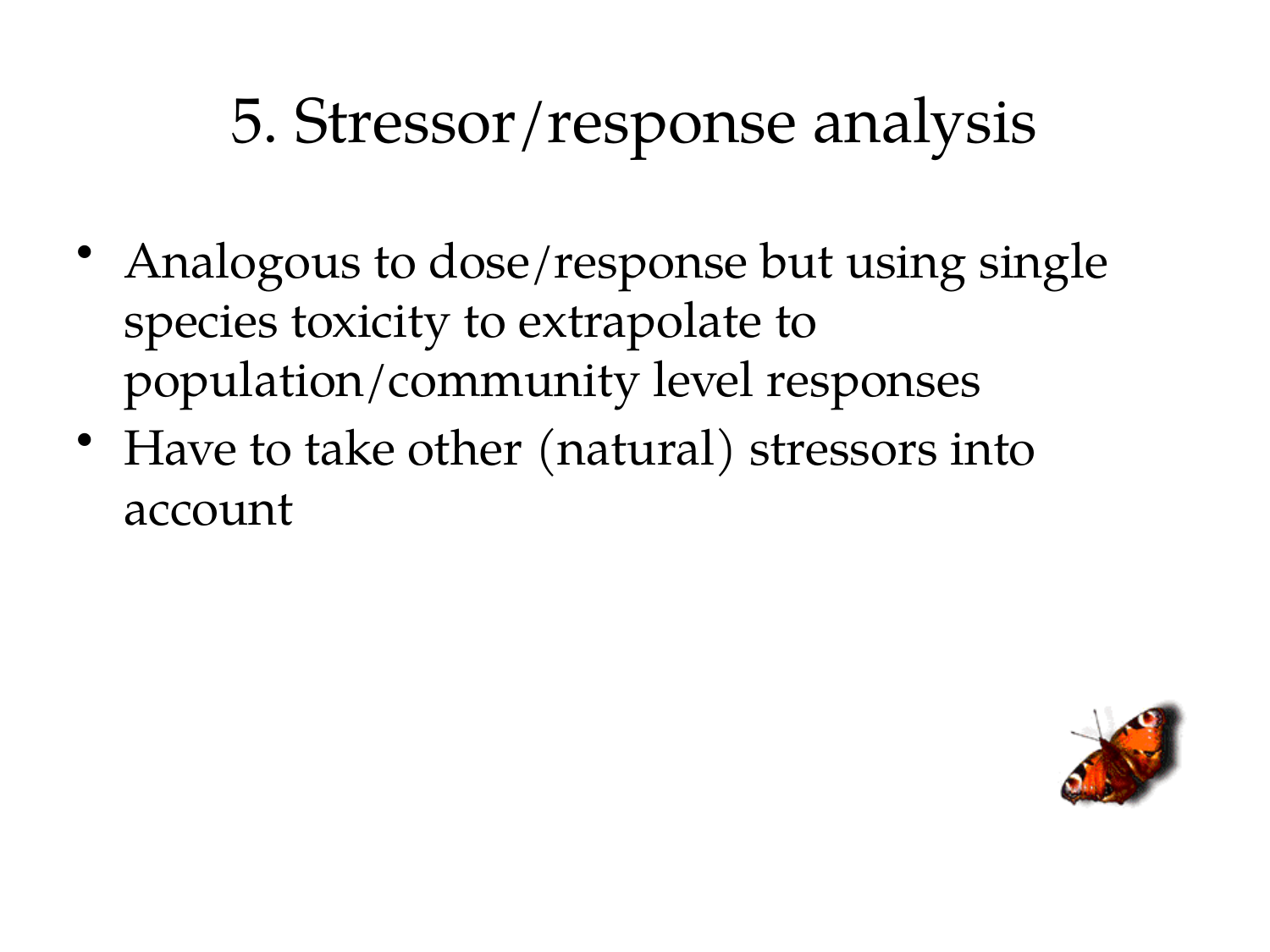

# 5. Stressor/response analysis
Analogous to dose/response but using single species toxicity to extrapolate to population/community level responses
Have to take other (natural) stressors into account